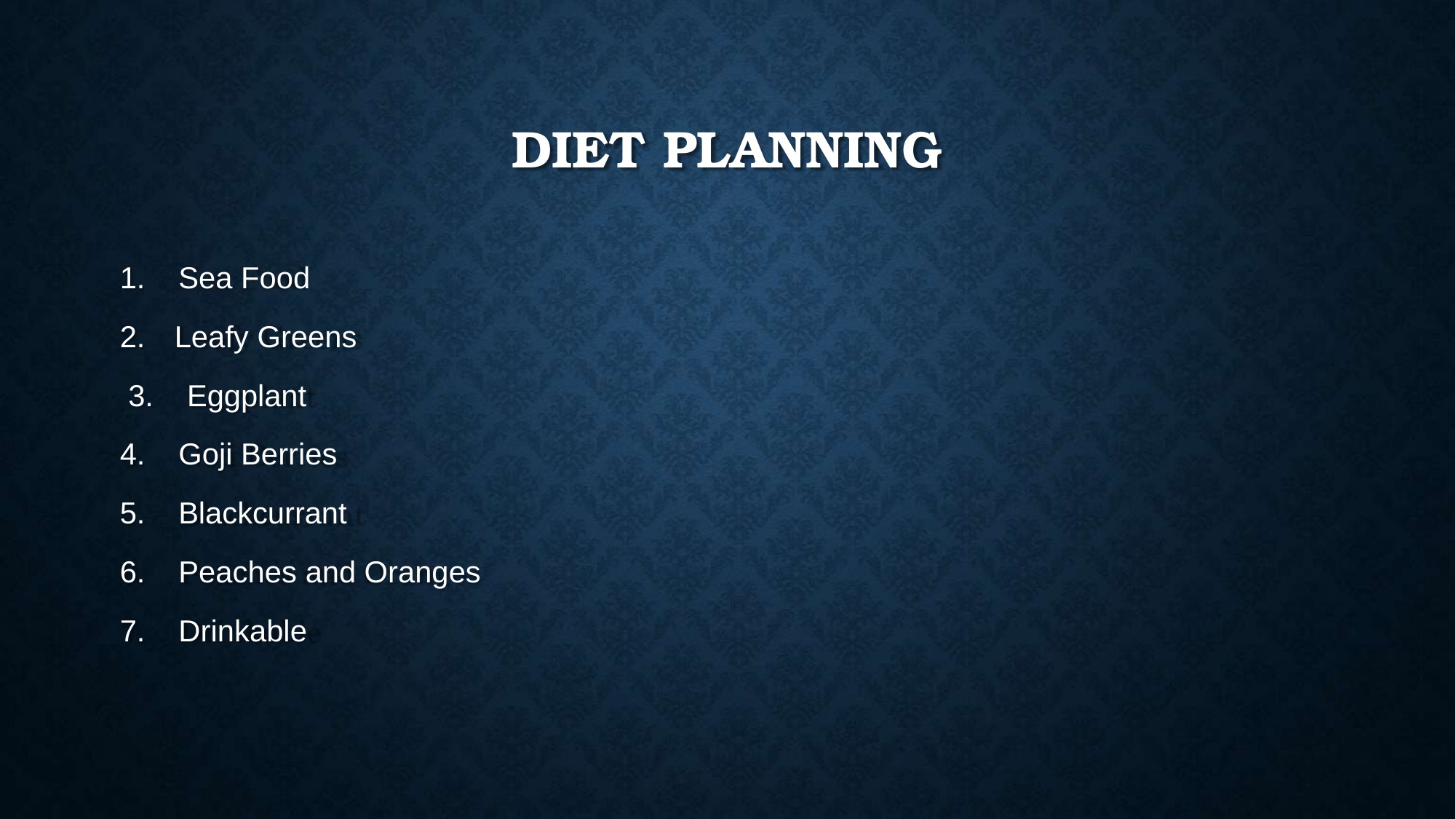

# DIET PLANNING

Sea Food
Leafy Greens
Eggplant
Goji Berries
Blackcurrant
Peaches and Oranges
Drinkable